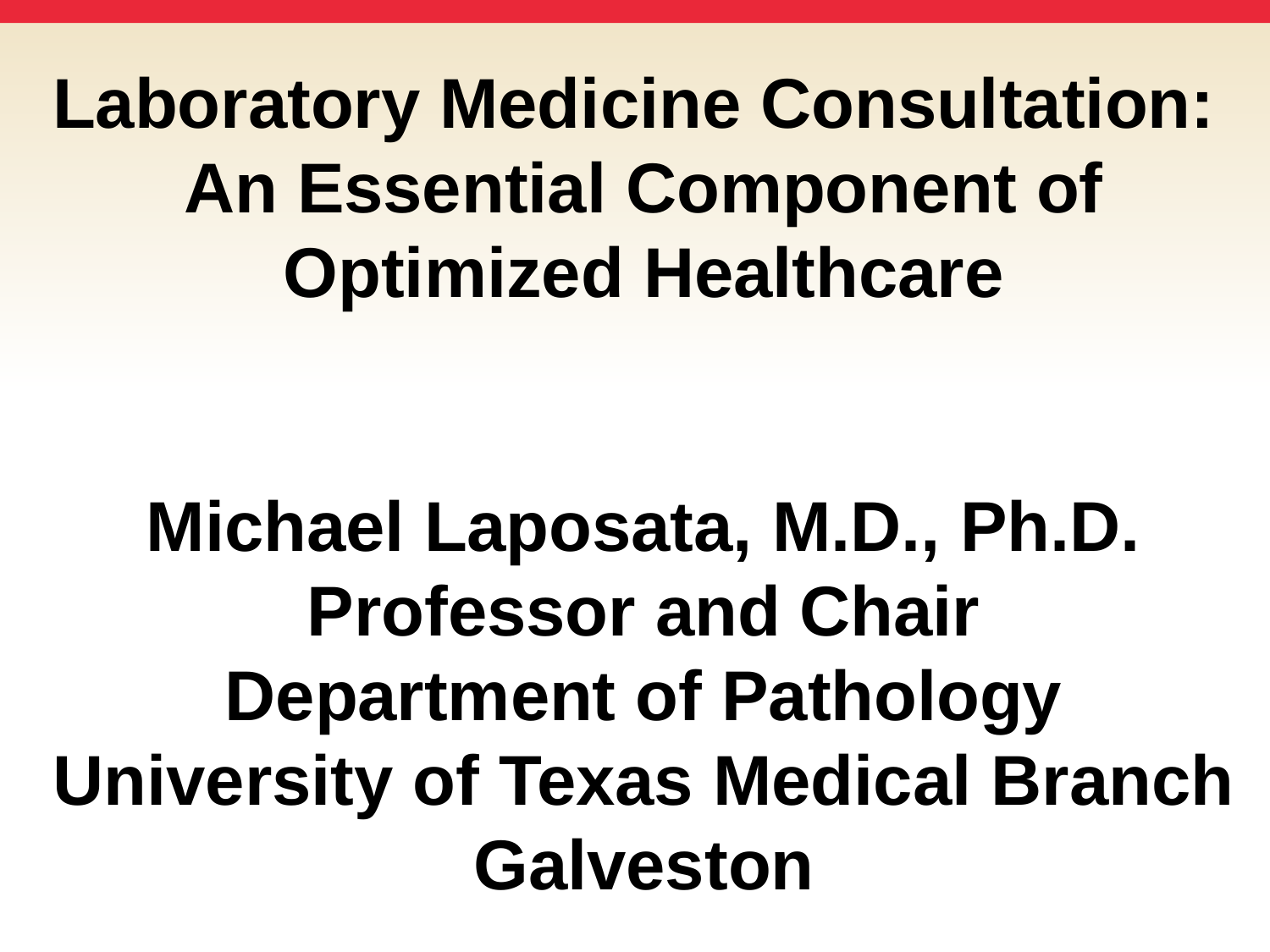

Laboratory Medicine Consultation:  An Essential Component of Optimized Healthcare

Michael Laposata, M.D., Ph.D.
Professor and Chair
Department of Pathology
University of Texas Medical Branch
Galveston